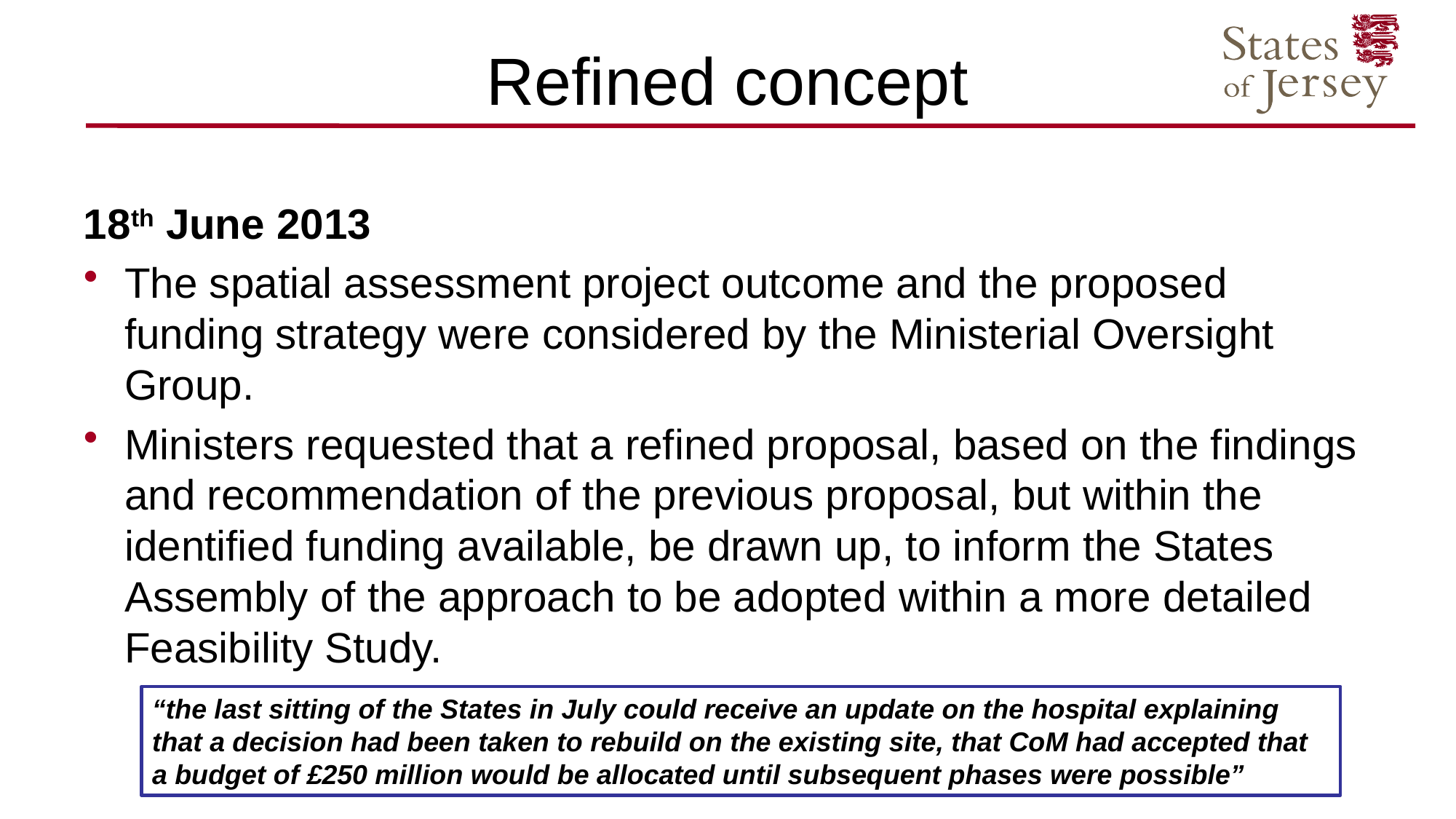

# Refined concept
18th June 2013
The spatial assessment project outcome and the proposed funding strategy were considered by the Ministerial Oversight Group.
Ministers requested that a refined proposal, based on the findings and recommendation of the previous proposal, but within the identified funding available, be drawn up, to inform the States Assembly of the approach to be adopted within a more detailed Feasibility Study.
“the last sitting of the States in July could receive an update on the hospital explaining that a decision had been taken to rebuild on the existing site, that CoM had accepted that a budget of £250 million would be allocated until subsequent phases were possible”